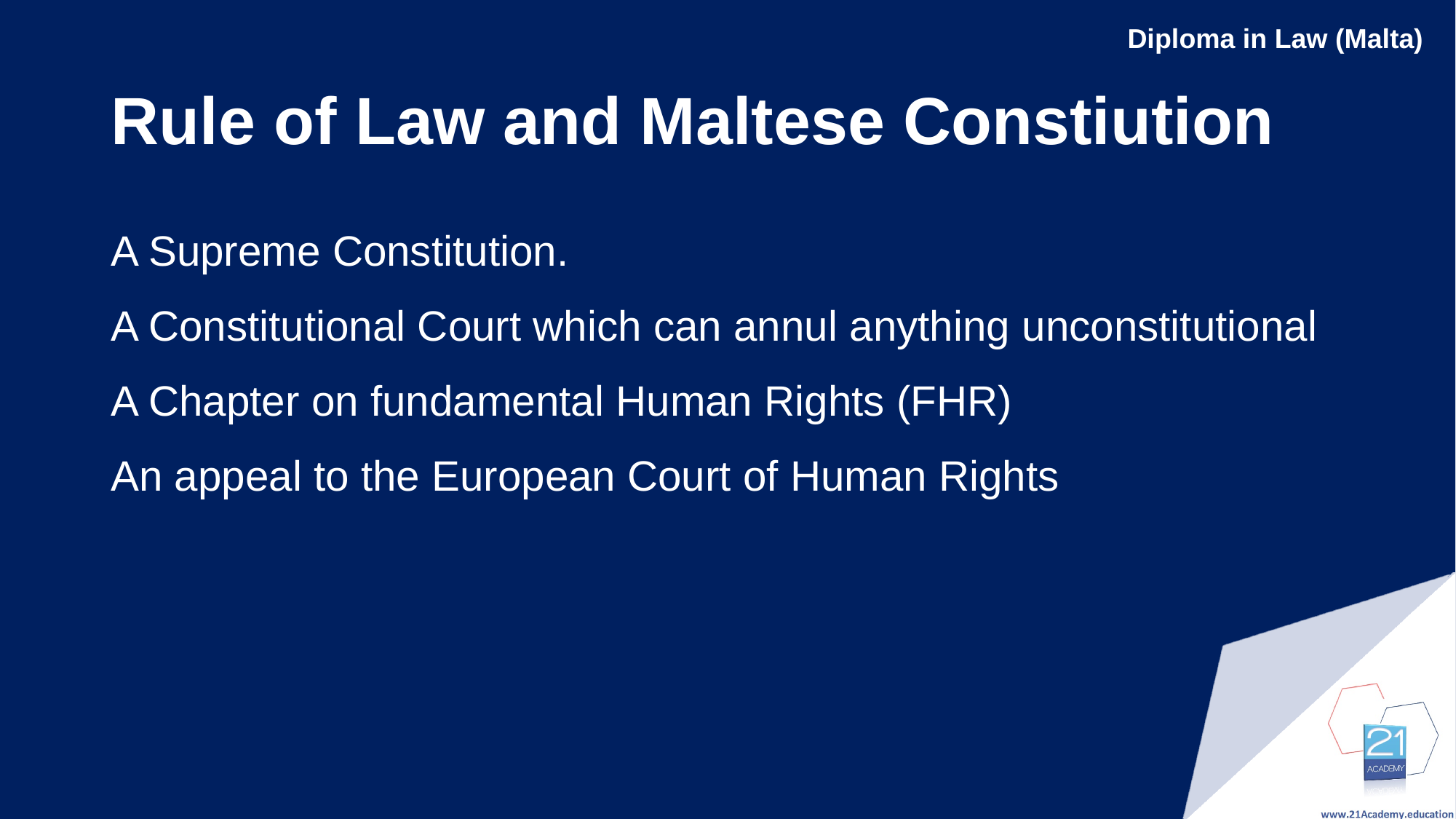

# Rule of Law and Maltese Constiution
A Supreme Constitution.
A Constitutional Court which can annul anything unconstitutional
A Chapter on fundamental Human Rights (FHR)
An appeal to the European Court of Human Rights